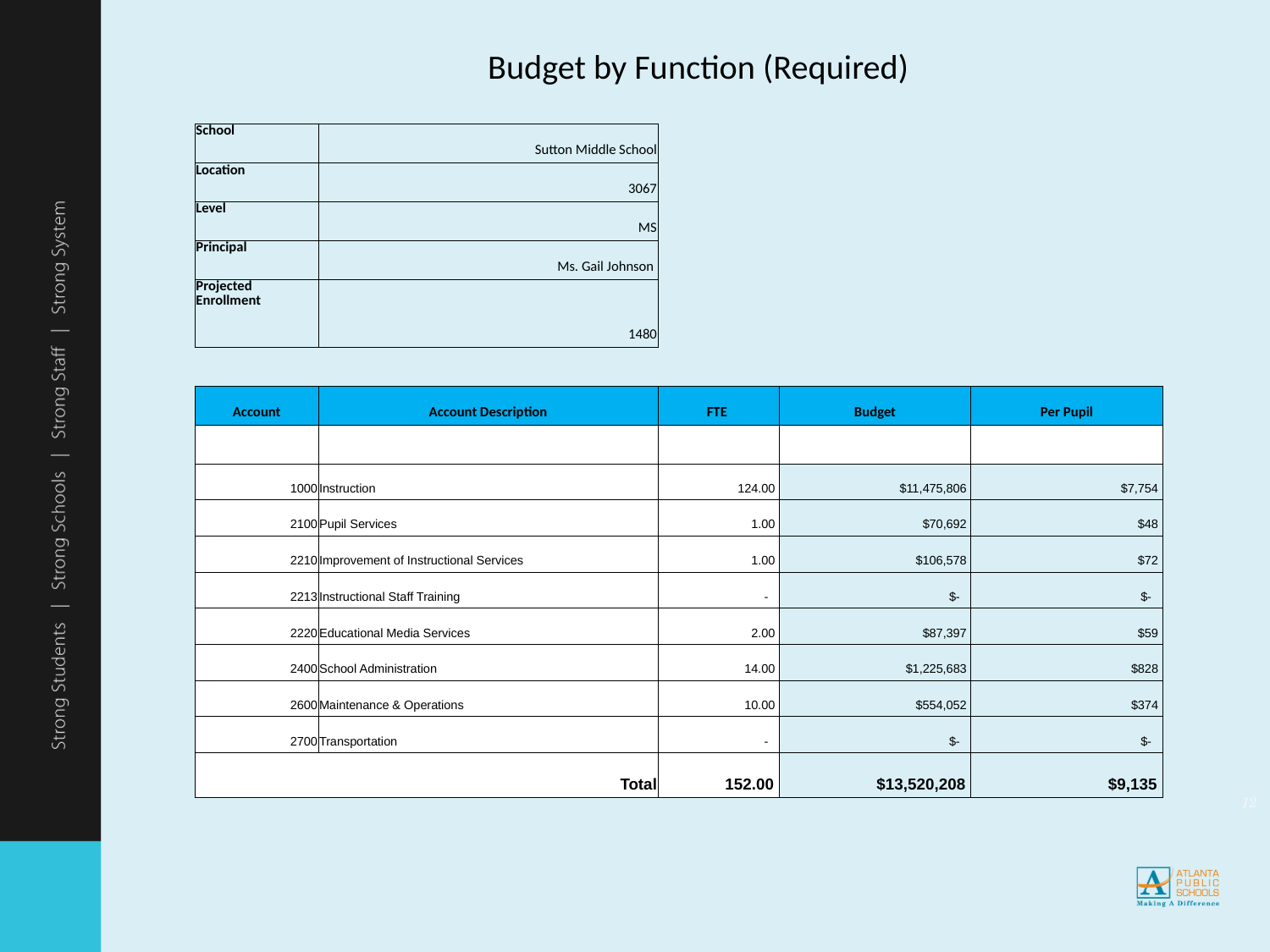

Budget by Function (Required)
| School | Sutton Middle School |  |  |  |
| --- | --- | --- | --- | --- |
| Location | 3067 |  |  |  |
| Level | MS |  |  |  |
| Principal | Ms. Gail Johnson |  |  |  |
| Projected Enrollment | 1480 |  |  |  |
|  |  |  |  |  |
| Account | Account Description | FTE | Budget | Per Pupil |
|  |  |  |  |  |
| 1000 | Instruction | 124.00 | $11,475,806 | $7,754 |
| 2100 | Pupil Services | 1.00 | $70,692 | $48 |
| 2210 | Improvement of Instructional Services | 1.00 | $106,578 | $72 |
| 2213 | Instructional Staff Training | - | $- | $- |
| 2220 | Educational Media Services | 2.00 | $87,397 | $59 |
| 2400 | School Administration | 14.00 | $1,225,683 | $828 |
| 2600 | Maintenance & Operations | 10.00 | $554,052 | $374 |
| 2700 | Transportation | - | $- | $- |
| Total |  | 152.00 | $13,520,208 | $9,135 |
12